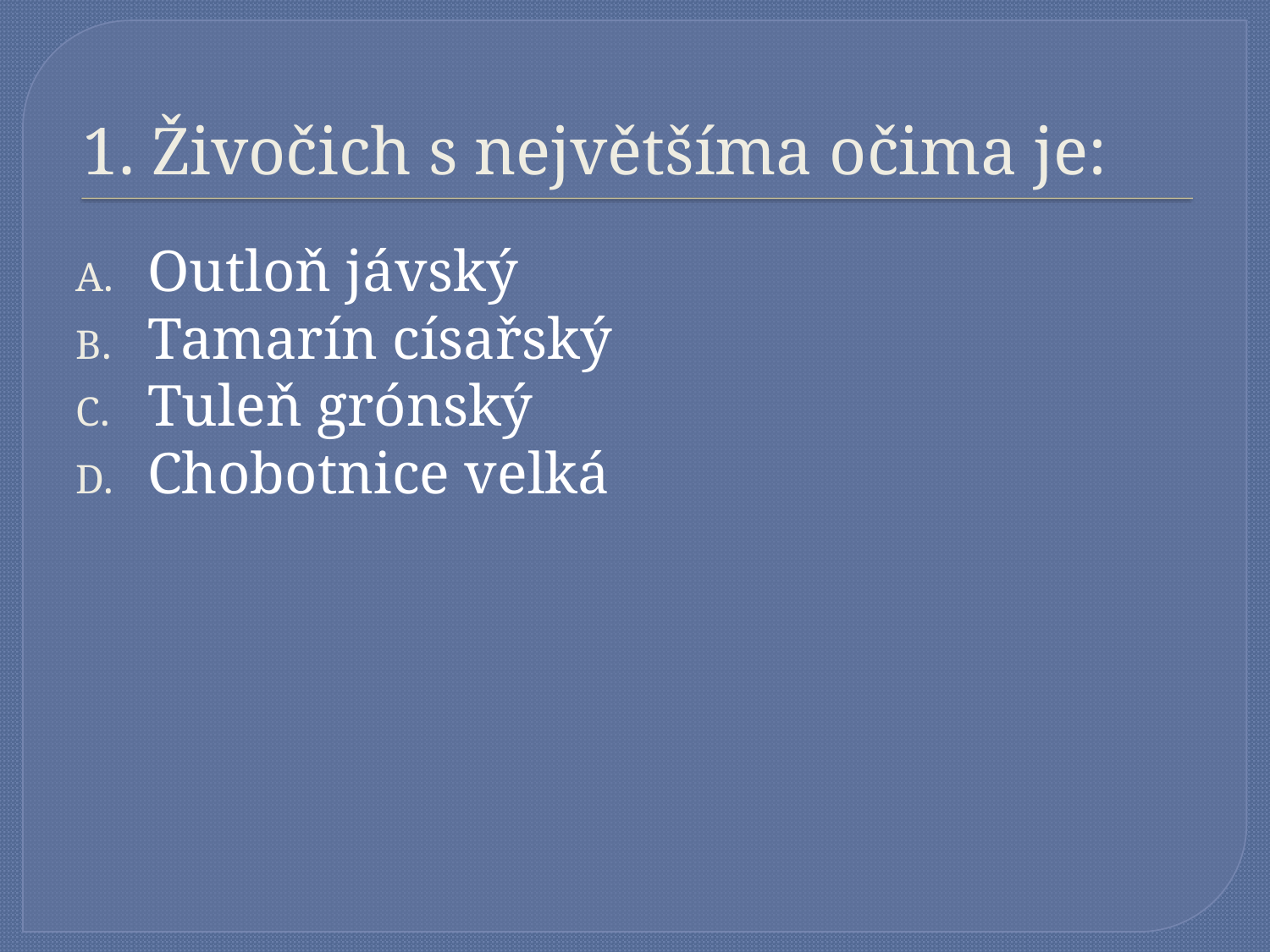

# 1. Živočich s největšíma očima je:
Outloň jávský
Tamarín císařský
Tuleň grónský
Chobotnice velká